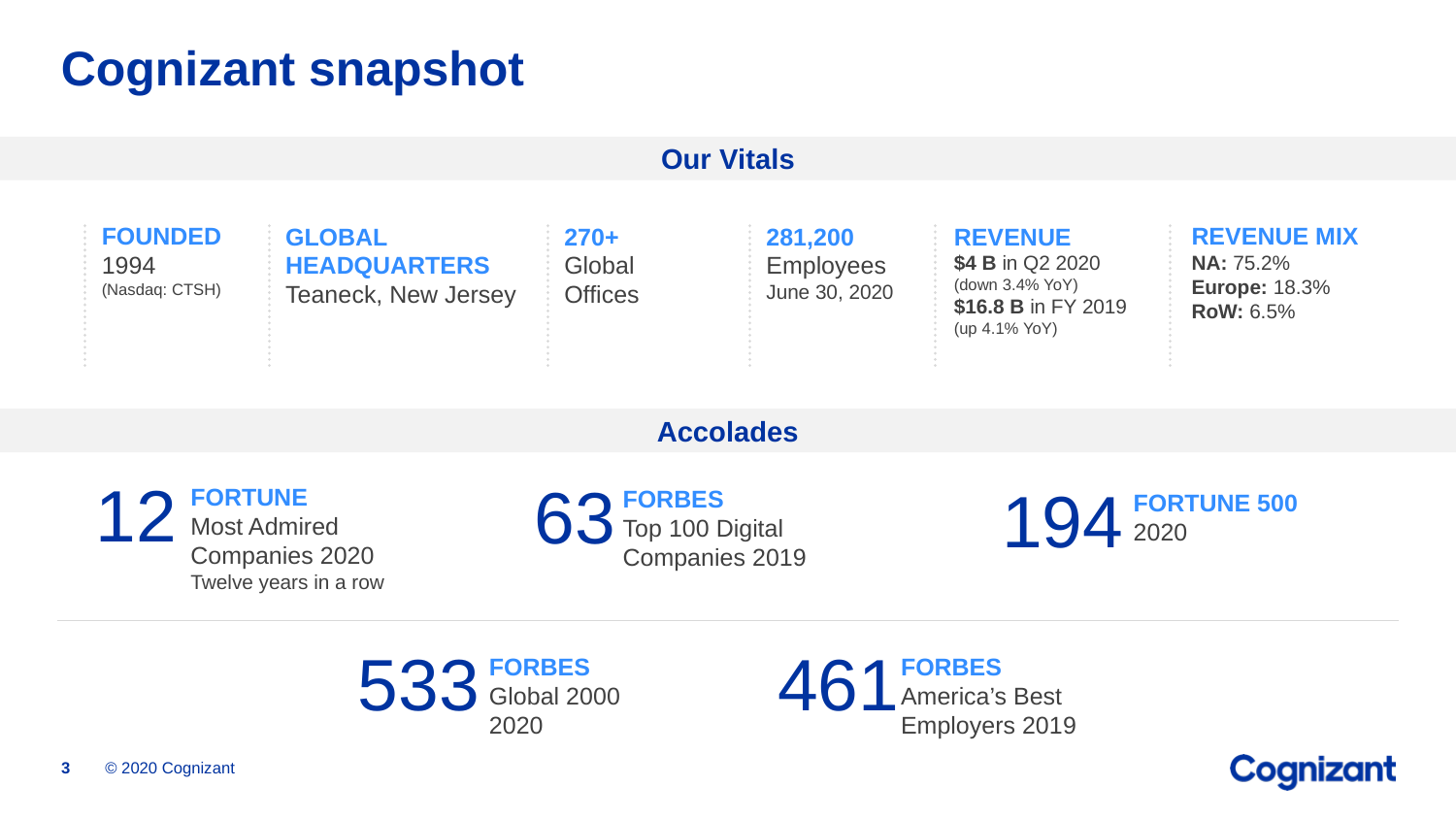

# Cognizant snapshot
Our Vitals
Accolades
FOUNDED
1994
(Nasdaq: CTSH)
GLOBAL
HEADQUARTERS
Teaneck, New Jersey
270+
Global
Offices
281,200
Employees
June 30, 2020
REVENUE
$4 B in Q2 2020
(down 3.4% YoY)
$16.8 B in FY 2019
(up 4.1% YoY)
REVENUE MIX
NA: 75.2%
Europe: 18.3%
RoW: 6.5%
12
FORTUNE
Most Admired
Companies 2020
Twelve years in a row
63
FORBES
Top 100 Digital Companies 2019
461
FORBES
America’s Best
Employers 2019
194
FORTUNE 500
2020
533
FORBES
Global 2000
2020
© 2020 Cognizant
3